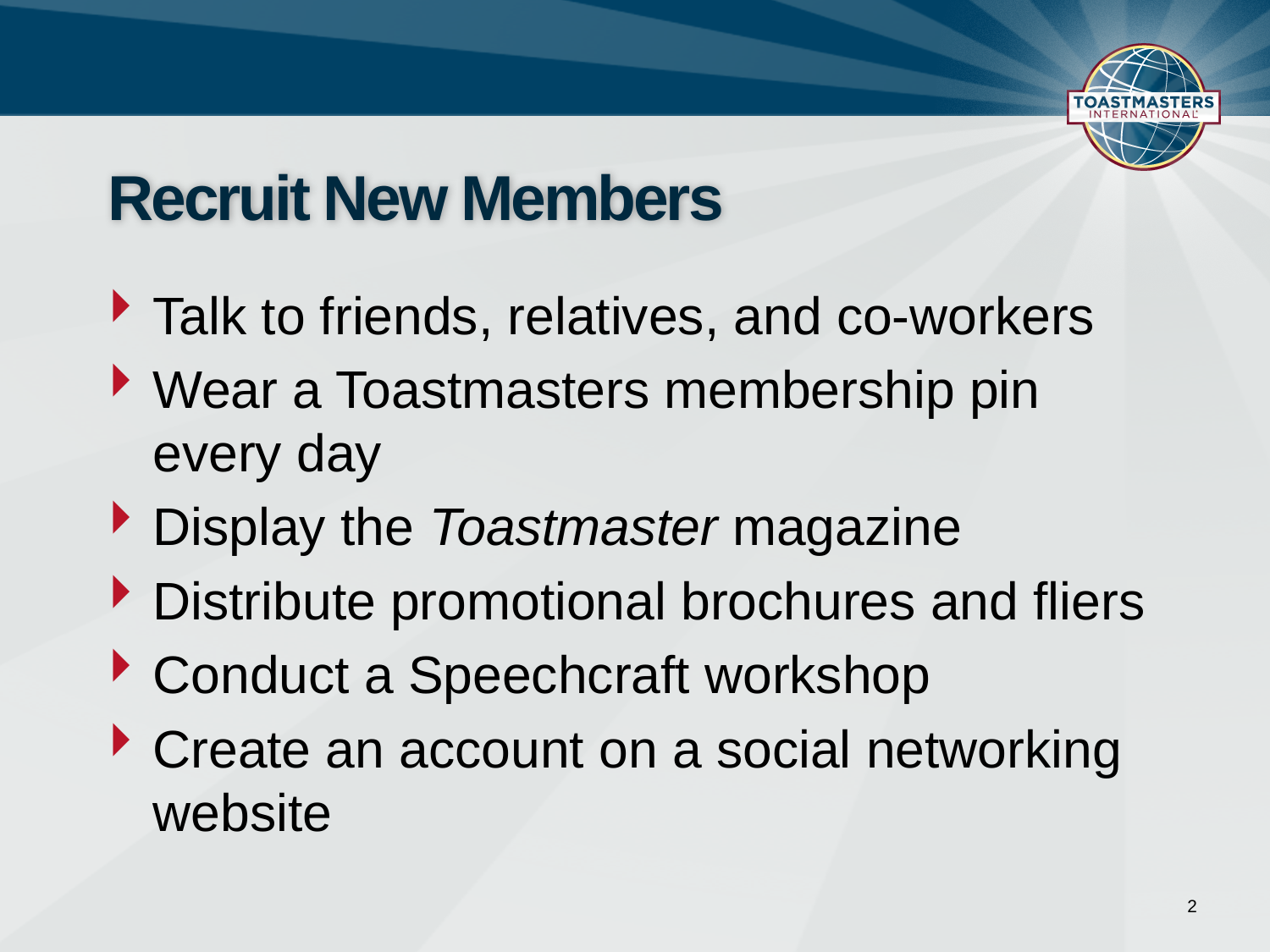

# Recruit New Members
Talk to friends, relatives, and co-workers
Wear a Toastmasters membership pin
every day
Display the Toastmaster magazine
Distribute promotional brochures and fliers
Conduct a Speechcraft workshop
Create an account on a social networking website
2